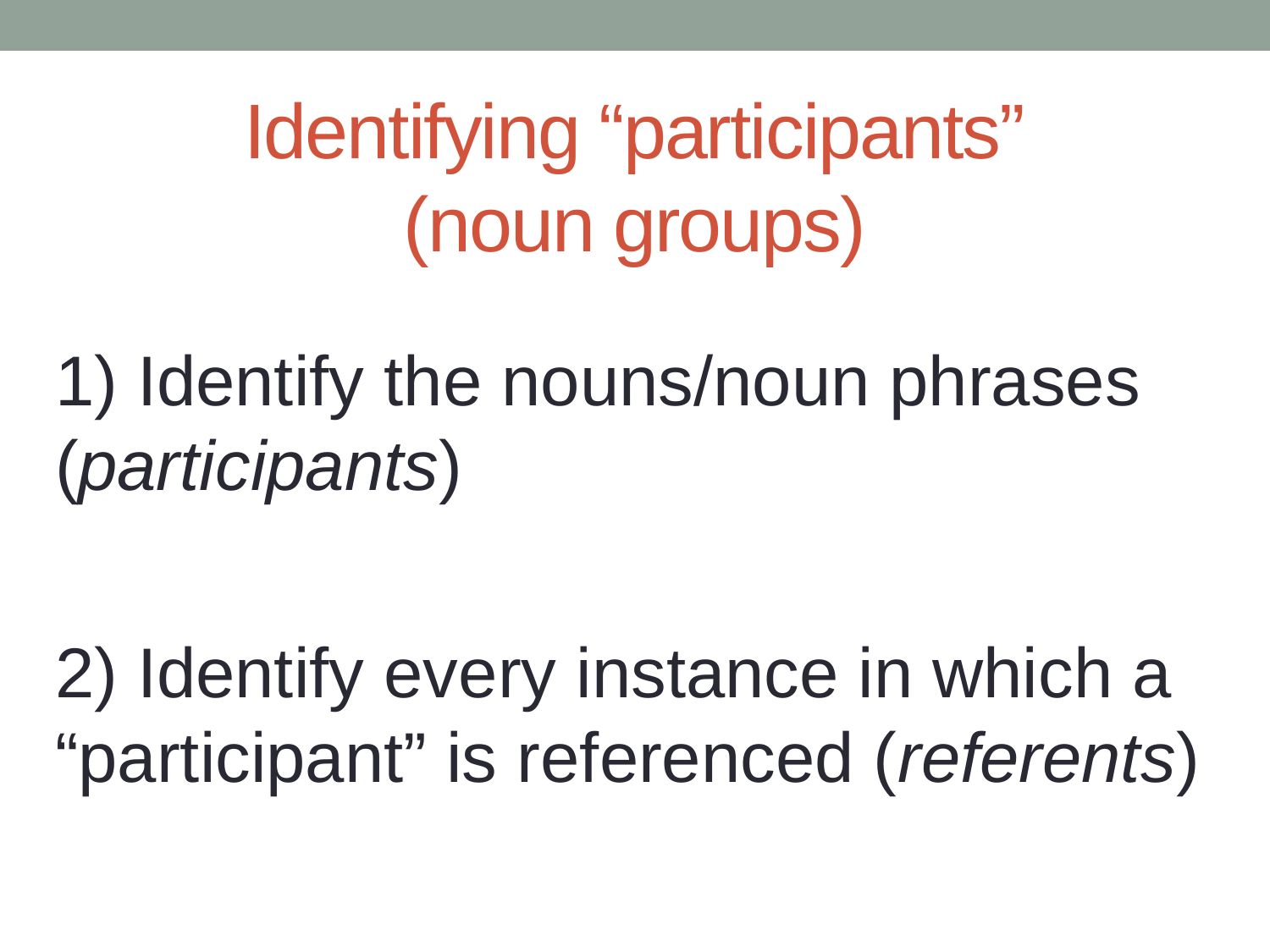

# Identifying “participants” (noun groups)

1) Identify the nouns/noun phrases (participants)

2) Identify every instance in which a “participant” is referenced (referents)